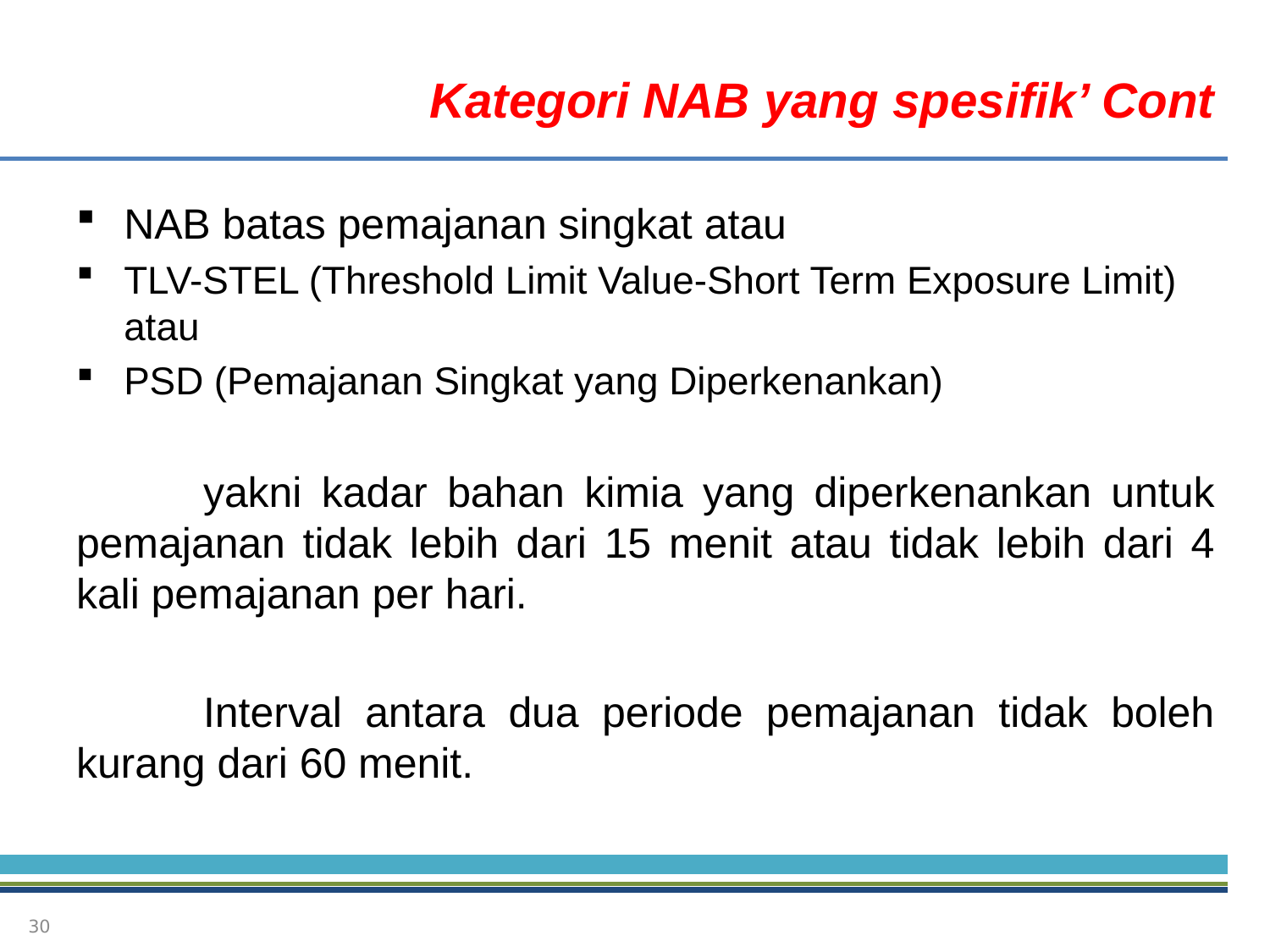

# Kategori NAB yang spesifik’ Cont
NAB batas pemajanan singkat atau
TLV-STEL (Threshold Limit Value-Short Term Exposure Limit) atau
PSD (Pemajanan Singkat yang Diperkenankan)

	yakni kadar bahan kimia yang diperkenankan untuk pemajanan tidak lebih dari 15 menit atau tidak lebih dari 4 kali pemajanan per hari.

	Interval antara dua periode pemajanan tidak boleh kurang dari 60 menit.